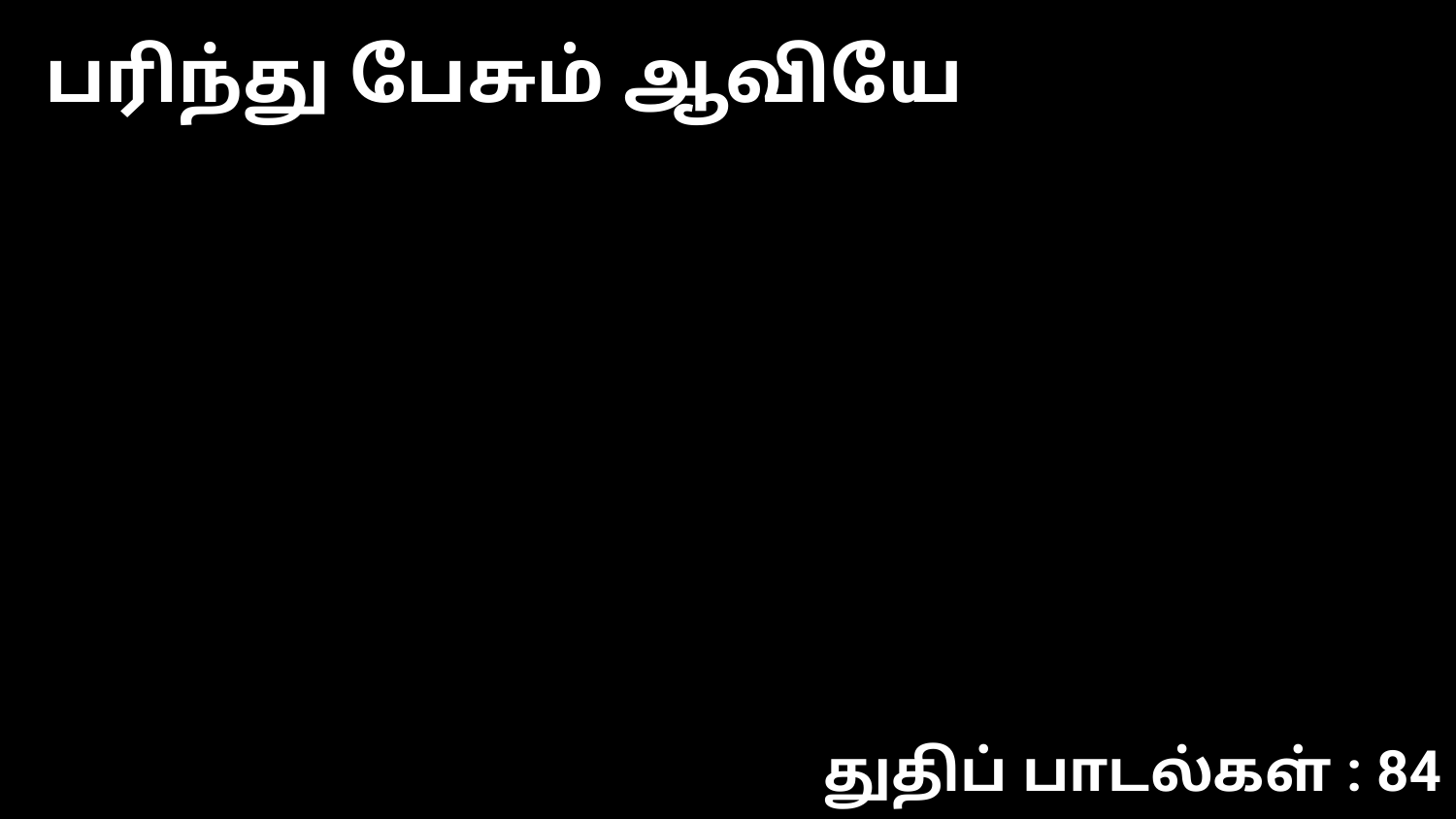

பரிந்து பேசும் ஆவியே
துதிப் பாடல்கள் : 84